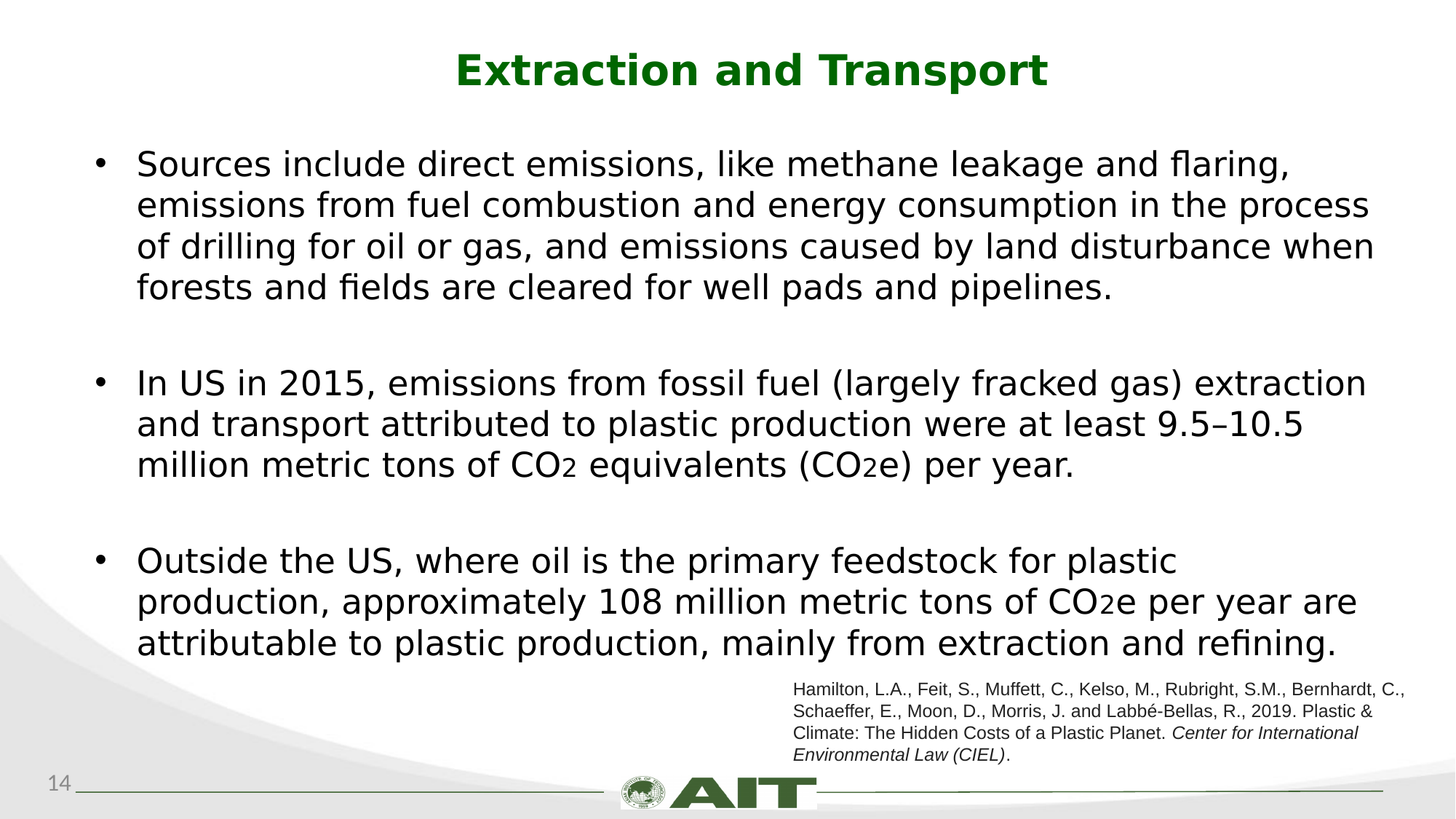

# Extraction and Transport
Sources include direct emissions, like methane leakage and flaring, emissions from fuel combustion and energy consumption in the process of drilling for oil or gas, and emissions caused by land disturbance when forests and fields are cleared for well pads and pipelines.

In US in 2015, emissions from fossil fuel (largely fracked gas) extraction and transport attributed to plastic production were at least 9.5–10.5 million metric tons of CO2 equivalents (CO2e) per year.

Outside the US, where oil is the primary feedstock for plastic production, approximately 108 million metric tons of CO2e per year are attributable to plastic production, mainly from extraction and refining.

Hamilton, L.A., Feit, S., Muffett, C., Kelso, M., Rubright, S.M., Bernhardt, C., Schaeffer, E., Moon, D., Morris, J. and Labbé-Bellas, R., 2019. Plastic & Climate: The Hidden Costs of a Plastic Planet. Center for International Environmental Law (CIEL).
14